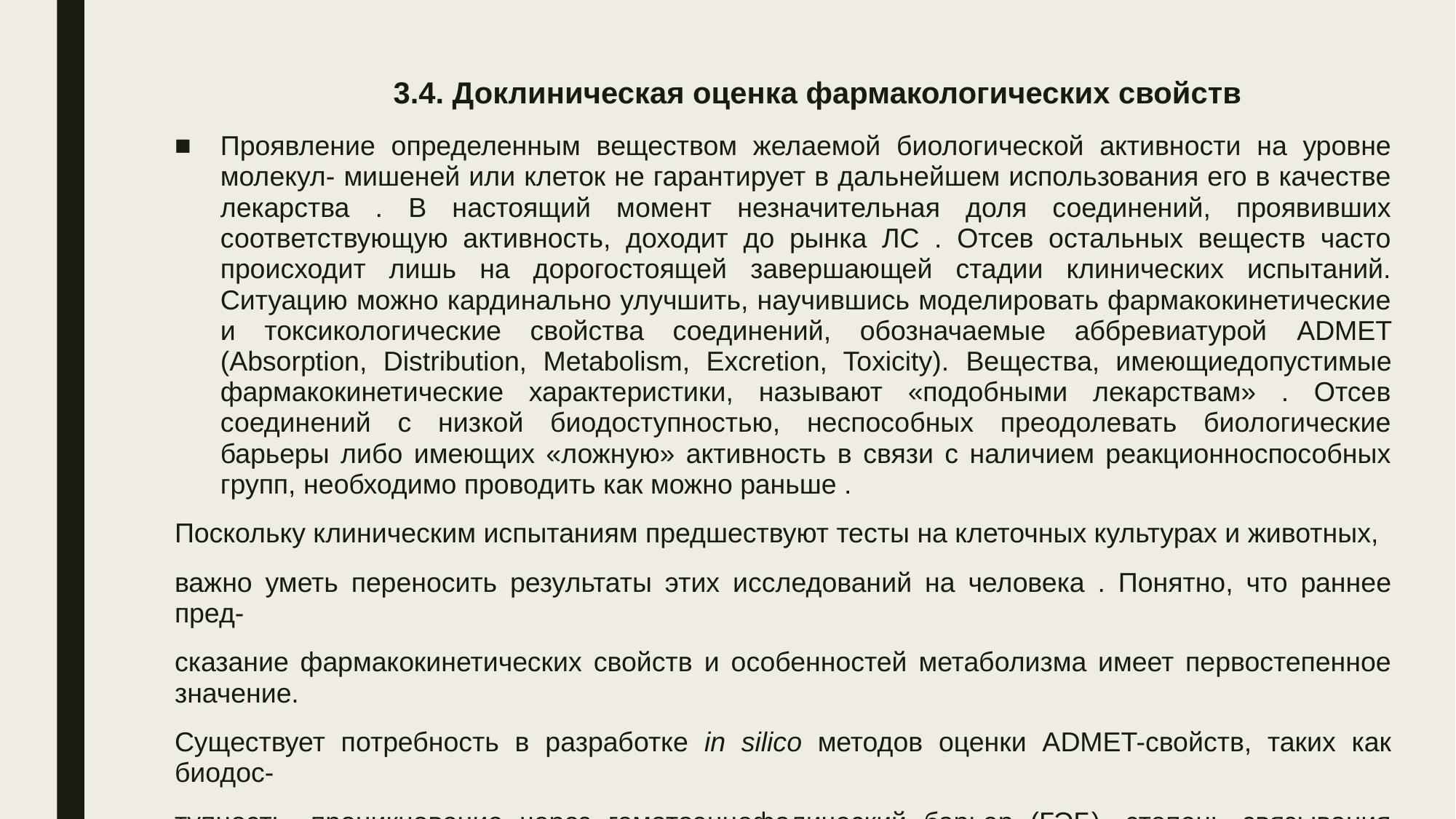

# 3.4. Доклиническая оценка фармакологических свойств
Проявление определенным веществом желаемой биологической активности на уровне молекул- мишеней или клеток не гарантирует в дальнейшем использования его в качестве лекарства . В настоящий момент незначительная доля соединений, проявивших соответствующую активность, доходит до рынка ЛС . Отсев остальных веществ часто происходит лишь на дорогостоящей завершающей стадии клинических испытаний. Ситуацию можно кардинально улучшить, научившись моделировать фармакокинетические и токсикологические свойства соединений, обозначаемые аббревиатурой ADMET (Absorption, Distribution, Metabolism, Excretion, Toxicity). Вещества, имеющиедопустимые фармакокинетические характеристики, называют «подобными лекарствам» . Отсев соединений с низкой биодоступностью, неспособных преодолевать биологические барьеры либо имеющих «ложную» активность в связи с наличием реакционноспособных групп, необходимо проводить как можно раньше .
Поскольку клиническим испытаниям предшествуют тесты на клеточных культурах и животных,
важно уметь переносить результаты этих исследований на человека . Понятно, что раннее пред-
сказание фармакокинетических свойств и особенностей метаболизма имеет первостепенное значение.
Существует потребность в разработке in silico методов оценки ADMET-свойств, таких как биодос-
тупность, проникновение через гематоэнцефалический барьер (ГЭБ), степень связывания белками
плазмы. Именно предсказание «лекарственного подобия» и токсичности соединений позволит увели-
чить эффективность клинических испытаний и всего процесса разработки ЛС, поэтому оценке фар-
макокинетического профиля отводится важное место. Например, при пероральном введении
ЛВ, прежде чем достигнет системного кровотока, должно быть абсорбировано в желудочно-
кишечном тракте (ЖКТ), необходимыми условиями этого процесса являются адекватные водорас-
творимость и проницаемость через биологические барьеры . При транспорте вещества в ор-
ганизме его количество, достигающее биологической мишени, может существенно уменьшиться за
счет связывания с белками плазмы. Для соединений, действующих на центральную нервную систему,
крайне важна способность преодоления ГЭБ.